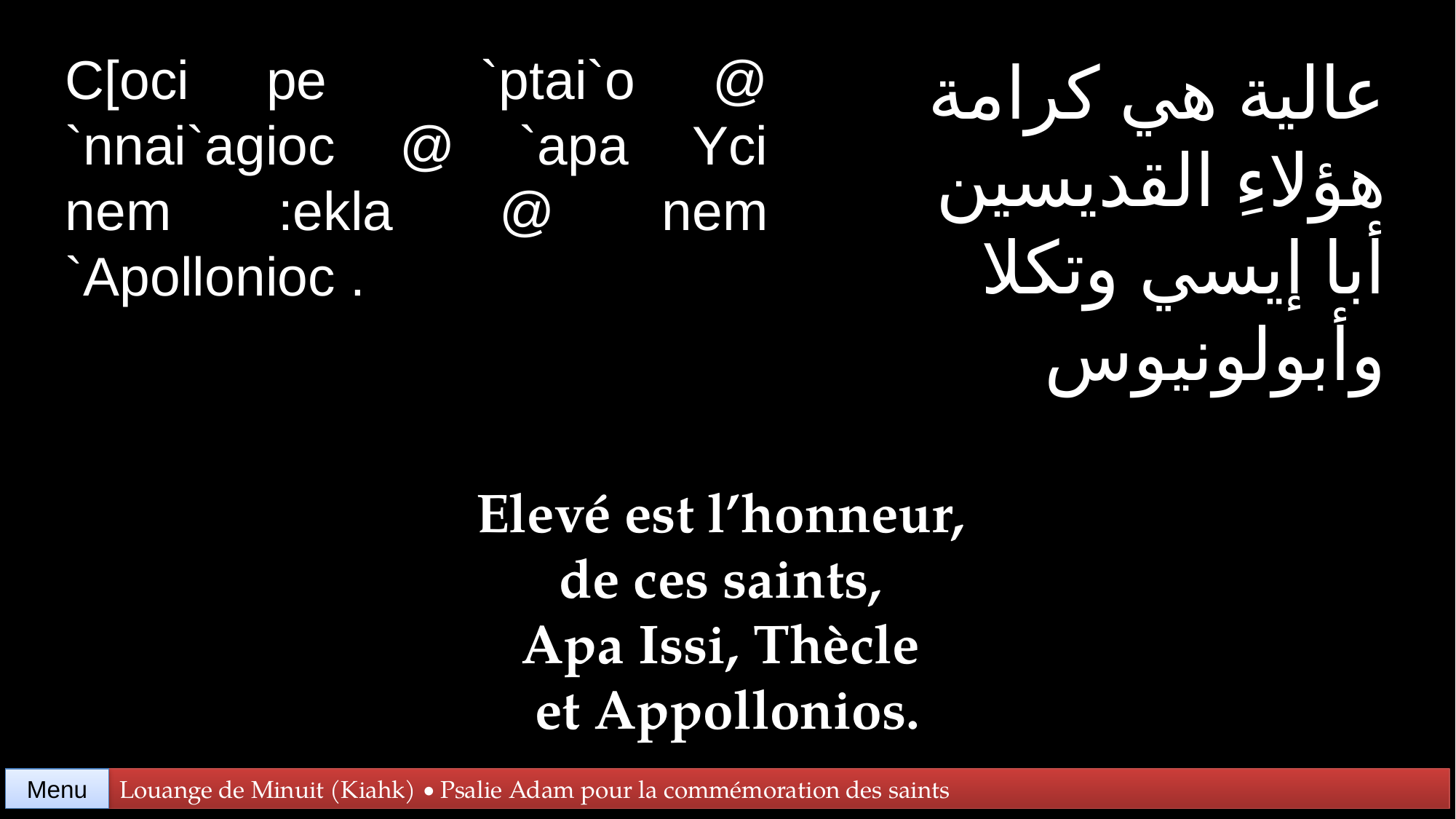

C[oci pe  `ptai`o @ `nnai`agioc @ `apa Yci nem :ekla @ nem `Apollonioc .
عالية هي كرامة
هؤلاءِ القديسين
أبا إيسي وتكلا
وأبولونيوس
Elevé est l’honneur,
de ces saints,
Apa Issi, Thècle
et Appollonios.
Menu
Louange de Minuit (Kiahk) • Psalie Adam pour la commémoration des saints